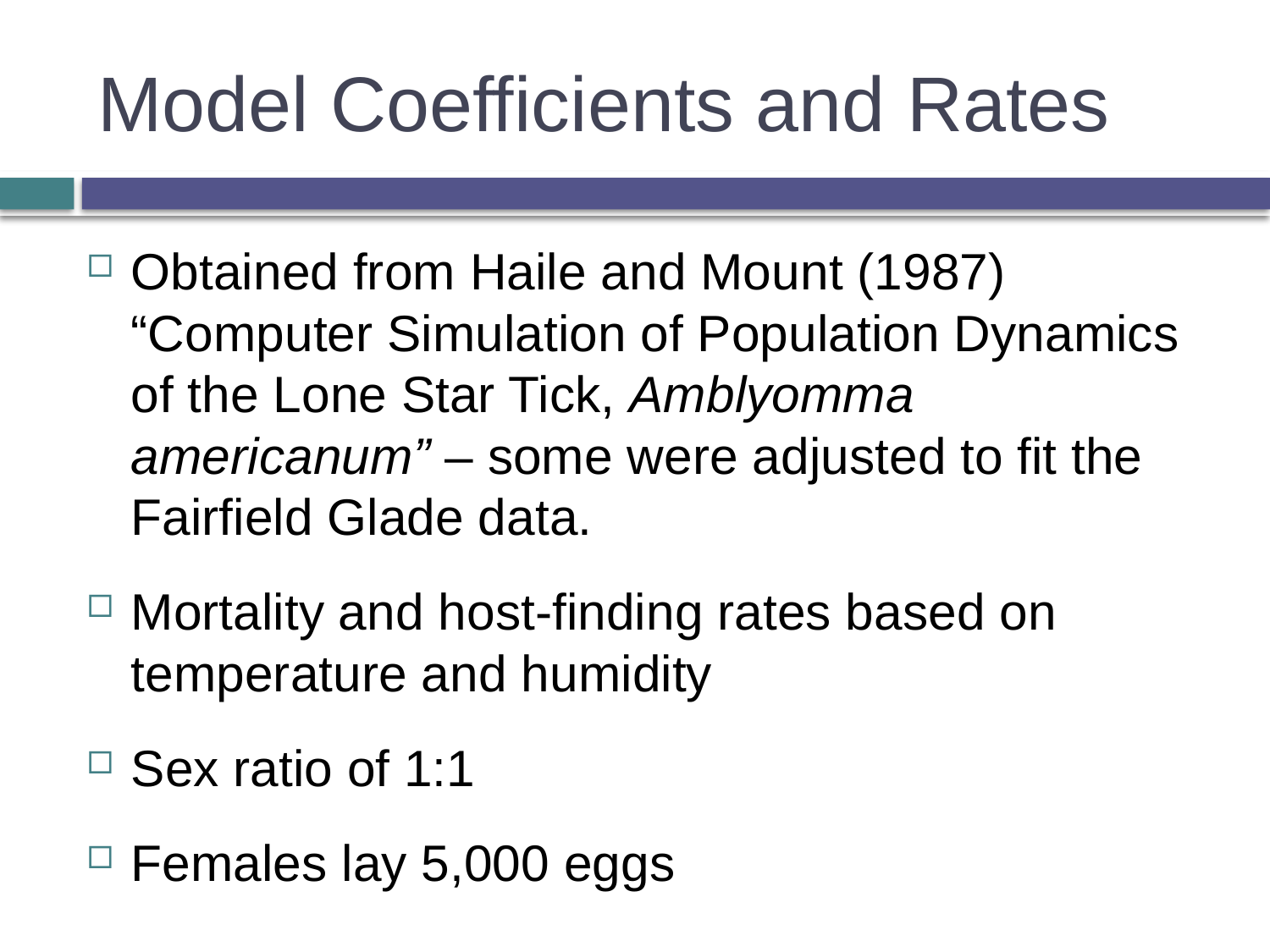

# Model Coefficients and Rates
Obtained from Haile and Mount (1987) “Computer Simulation of Population Dynamics of the Lone Star Tick, Amblyomma americanum” – some were adjusted to fit the Fairfield Glade data.
Mortality and host-finding rates based on temperature and humidity
Sex ratio of 1:1
Females lay 5,000 eggs